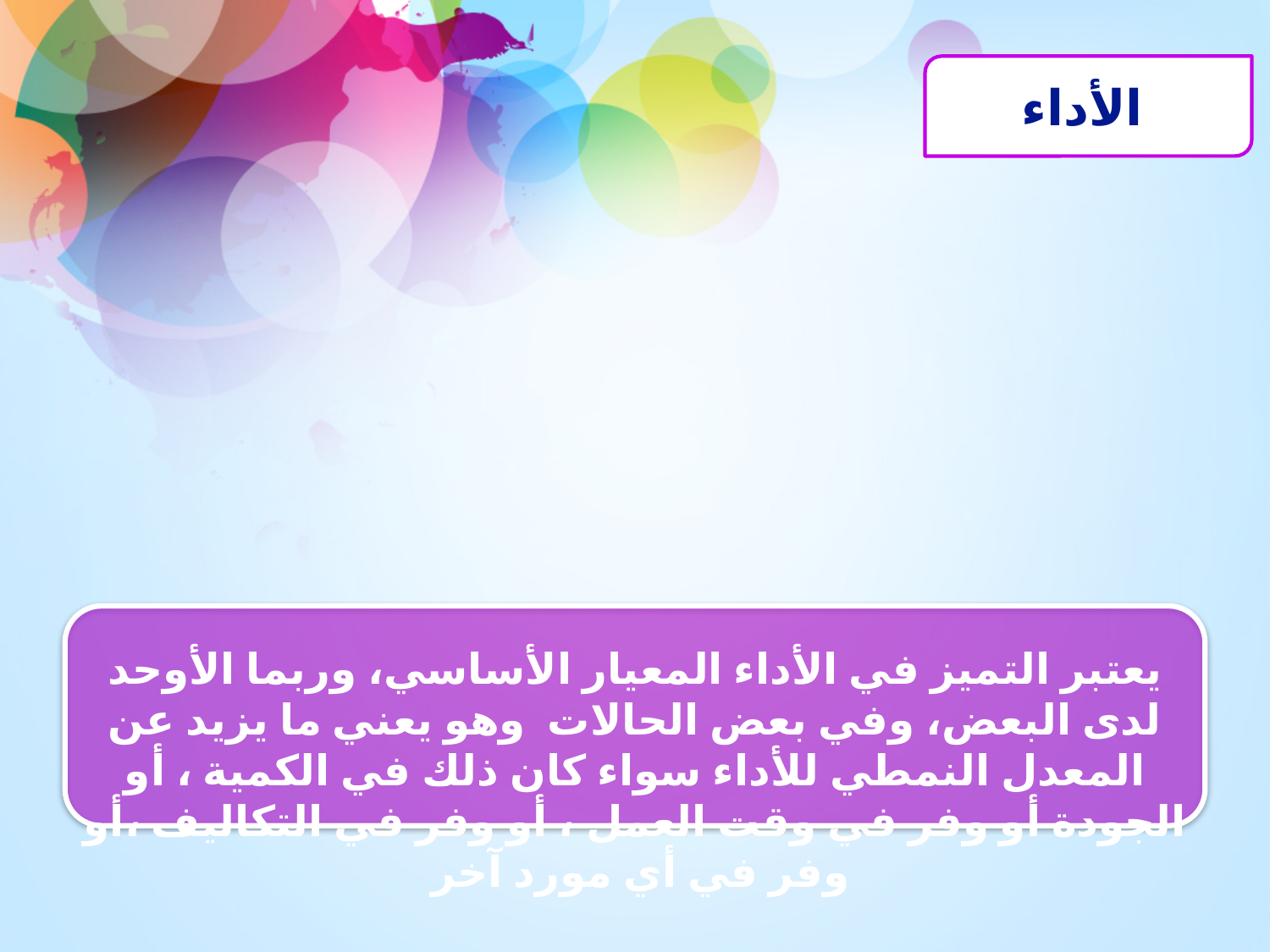

الأداء

يعتبر التميز في الأداء المعيار الأساسي، وربما الأوحد لدى البعض، وفي بعض الحالات  وهو يعني ما يزيد عن المعدل النمطي للأداء سواء كان ذلك في الكمية ، أو الجودة أو وفر في وقت العمل ، أو وفر في التكاليف ،أو وفر في أي مورد آخر